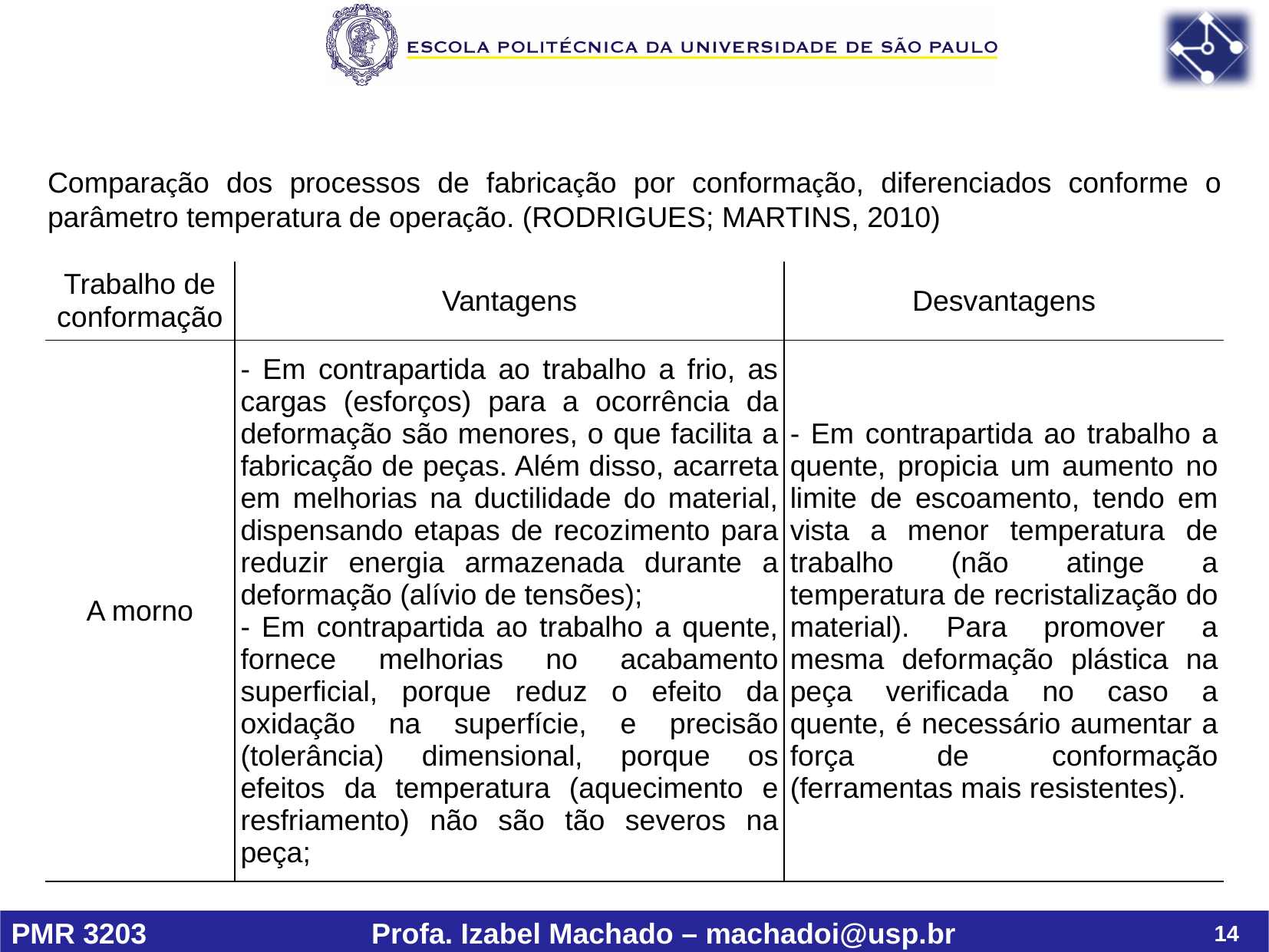

Comparação dos processos de fabricação por conformação, diferenciados conforme o parâmetro temperatura de operação. (RODRIGUES; MARTINS, 2010)
| Trabalho de conformação | Vantagens | Desvantagens |
| --- | --- | --- |
| A morno | - Em contrapartida ao trabalho a frio, as cargas (esforços) para a ocorrência da deformação são menores, o que facilita a fabricação de peças. Além disso, acarreta em melhorias na ductilidade do material, dispensando etapas de recozimento para reduzir energia armazenada durante a deformação (alívio de tensões); - Em contrapartida ao trabalho a quente, fornece melhorias no acabamento superficial, porque reduz o efeito da oxidação na superfície, e precisão (tolerância) dimensional, porque os efeitos da temperatura (aquecimento e resfriamento) não são tão severos na peça; | - Em contrapartida ao trabalho a quente, propicia um aumento no limite de escoamento, tendo em vista a menor temperatura de trabalho (não atinge a temperatura de recristalização do material). Para promover a mesma deformação plástica na peça verificada no caso a quente, é necessário aumentar a força de conformação (ferramentas mais resistentes). |
14